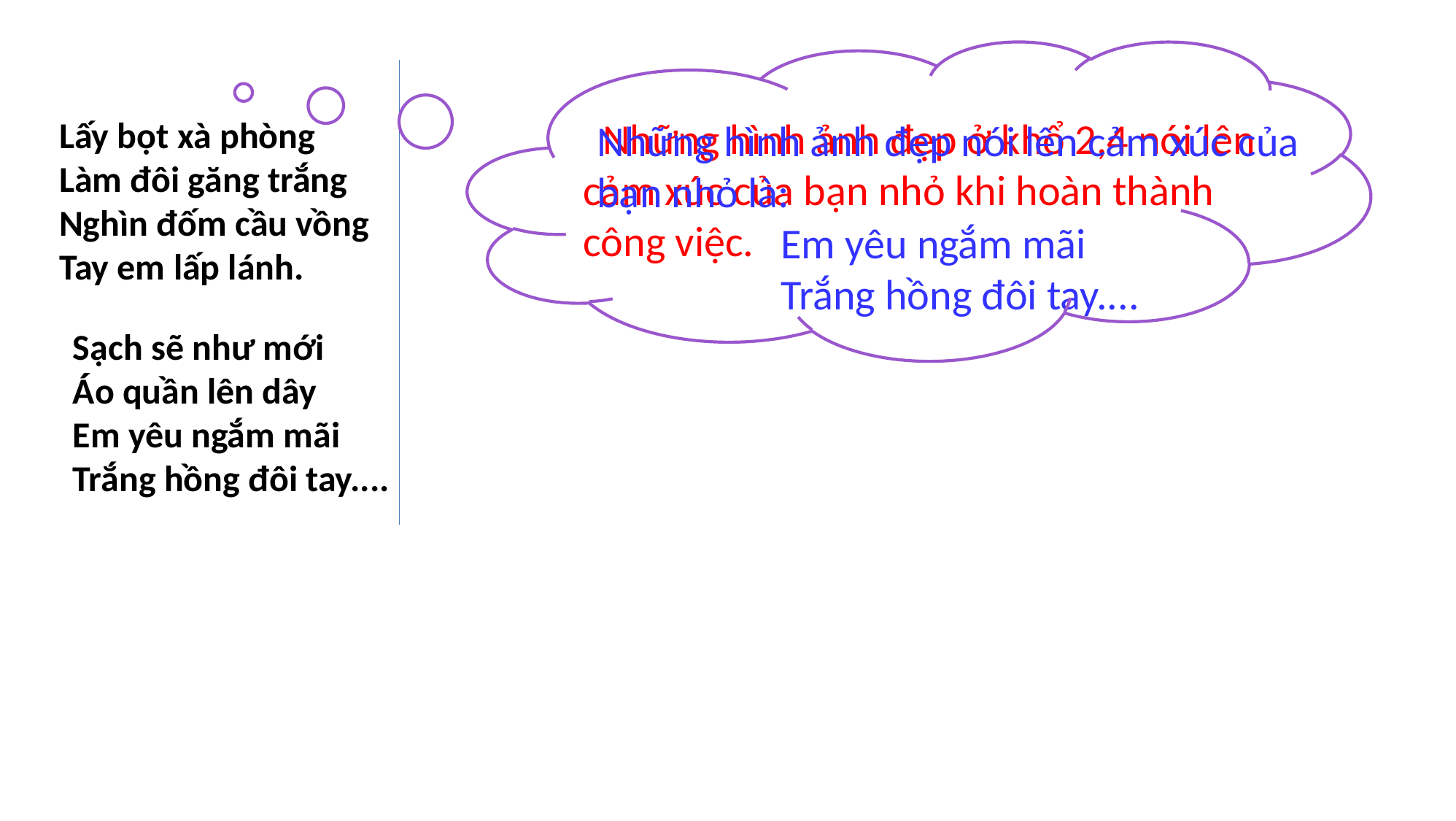

Lấy bọt xà phòng
Làm đôi găng trắng
Nghìn đốm cầu vồng
Tay em lấp lánh.
  Những hình ảnh đẹp ở khổ 2,4 nói lên cảm xúc của bạn nhỏ khi hoàn thành công việc.
Những hình ảnh đẹp nói lên cảm xúc của bạn nhỏ là:
                   Em yêu ngắm mãi
                   Trắng hồng đôi tay....

Sạch sẽ như mới
Áo quần lên dây
Em yêu ngắm mãi
Trắng hồng đôi tay....